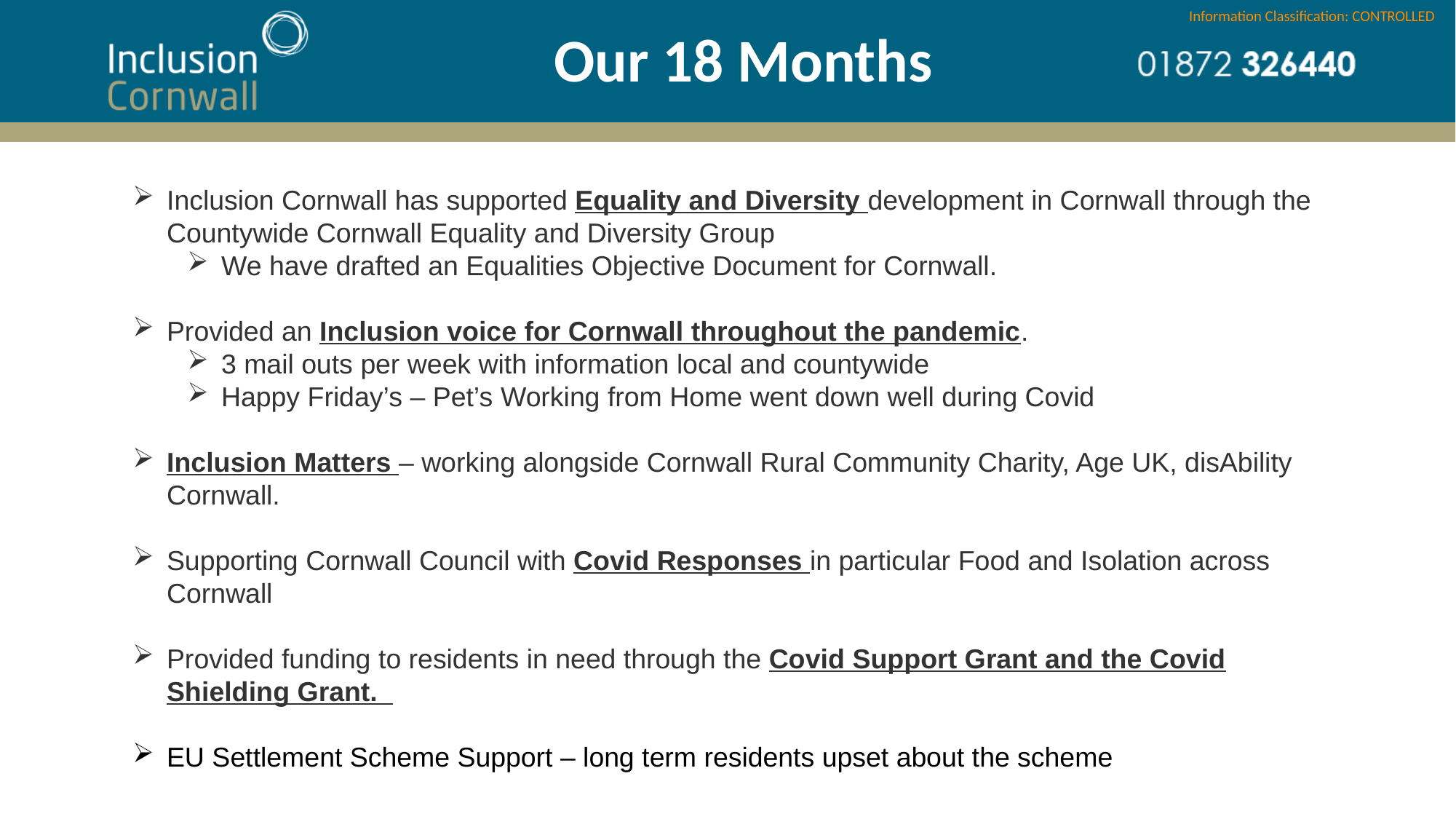

Our 18 Months
Inclusion Cornwall has supported Equality and Diversity development in Cornwall through the Countywide Cornwall Equality and Diversity Group
We have drafted an Equalities Objective Document for Cornwall.

Provided an Inclusion voice for Cornwall throughout the pandemic.
3 mail outs per week with information local and countywide
Happy Friday’s – Pet’s Working from Home went down well during Covid

Inclusion Matters – working alongside Cornwall Rural Community Charity, Age UK, disAbility Cornwall.

Supporting Cornwall Council with Covid Responses in particular Food and Isolation across Cornwall

Provided funding to residents in need through the Covid Support Grant and the Covid Shielding Grant.

EU Settlement Scheme Support – long term residents upset about the scheme